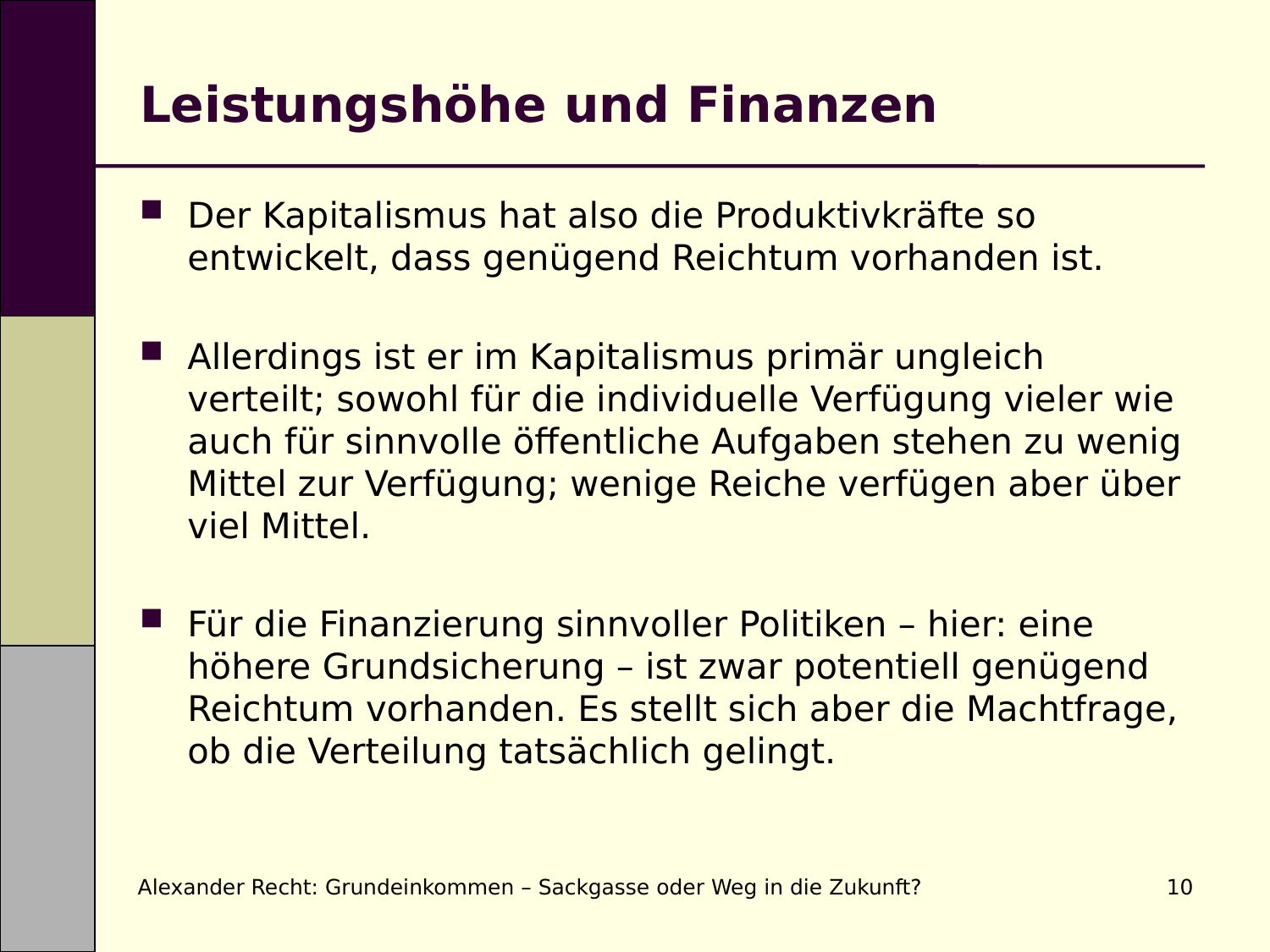

# Leistungshöhe und Finanzen
Der Kapitalismus hat also die Produktivkräfte so entwickelt, dass genügend Reichtum vorhanden ist.

Allerdings ist er im Kapitalismus primär ungleich verteilt; sowohl für die individuelle Verfügung vieler wie auch für sinnvolle öffentliche Aufgaben stehen zu wenig Mittel zur Verfügung; wenige Reiche verfügen aber über viel Mittel.

Für die Finanzierung sinnvoller Politiken – hier: eine höhere Grundsicherung – ist zwar potentiell genügend Reichtum vorhanden. Es stellt sich aber die Machtfrage, ob die Verteilung tatsächlich gelingt.
Alexander Recht: Grundeinkommen – Sackgasse oder Weg in die Zukunft?
10